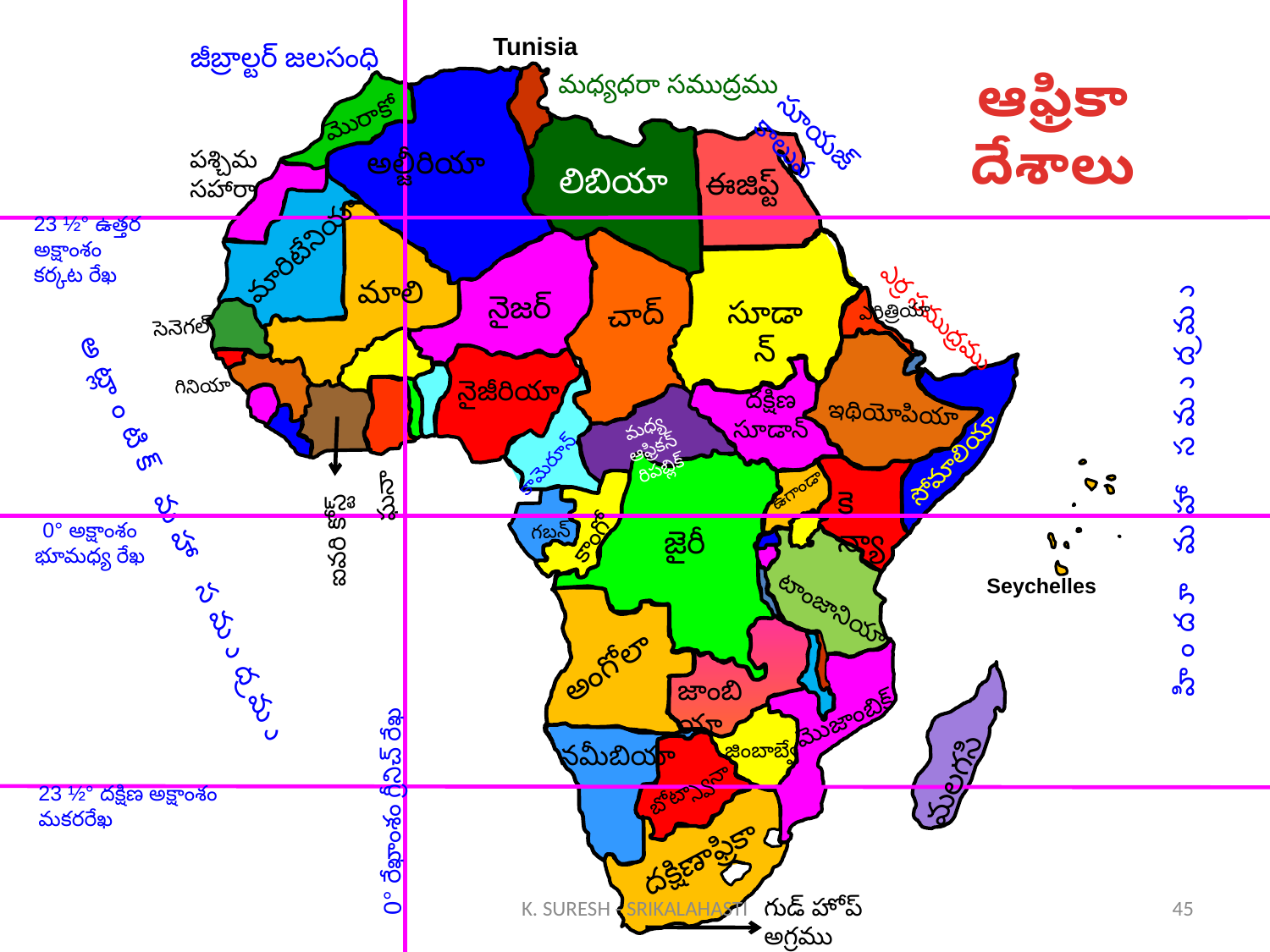

Tunisia
జీబ్రాల్టర్ జలసంధి
ఆఫ్రికా
దేశాలు
మధ్యధరా సముద్రము

మొరాకో

అల్జీరియా
పశ్చిమ సహారా
సూయజ్ కాలువ
లిబియా
ఈజిప్ట్

23 ½° ఉత్తర అక్షాంశం
కర్కట రేఖ
మారిటేనియా

మాలి
నైజర్
చాద్
సూడాన్

ఎరిత్రియా

ఎర్ర సముద్రము
సెనెగల్

నైజీరియా
గినియా

దక్షిణ సూడాన్

ఇథియోపియా

మధ్య ఆఫ్రికన్ రిపబ్లిక్
సోమాలియా
కామెరూన్

ఘనా

హిందూ మహా సముద్రము
ఉగాండా

కెన్యా

కాంగో

0° అక్షాంశం భూమధ్య రేఖ
గబన్

అట్లాంటిక్ మహా సముద్రము
జైరీ
ఐవరి కోస్ట్

Seychelles

టాంజానియా

అంగోలా

జాంబియా
మొజాంబిక్

మలగసి

0° రేఖాంశం గ్రీనిచ్ రేఖ
జింబాబ్వే
నమీబియా

బోట్స్వానా

23 ½° దక్షిణ అక్షాంశం మకరరేఖ

దక్షిణాఫ్రికా

K. SURESH - SRIKALAHASTI
45
గుడ్ హోప్ అగ్రము